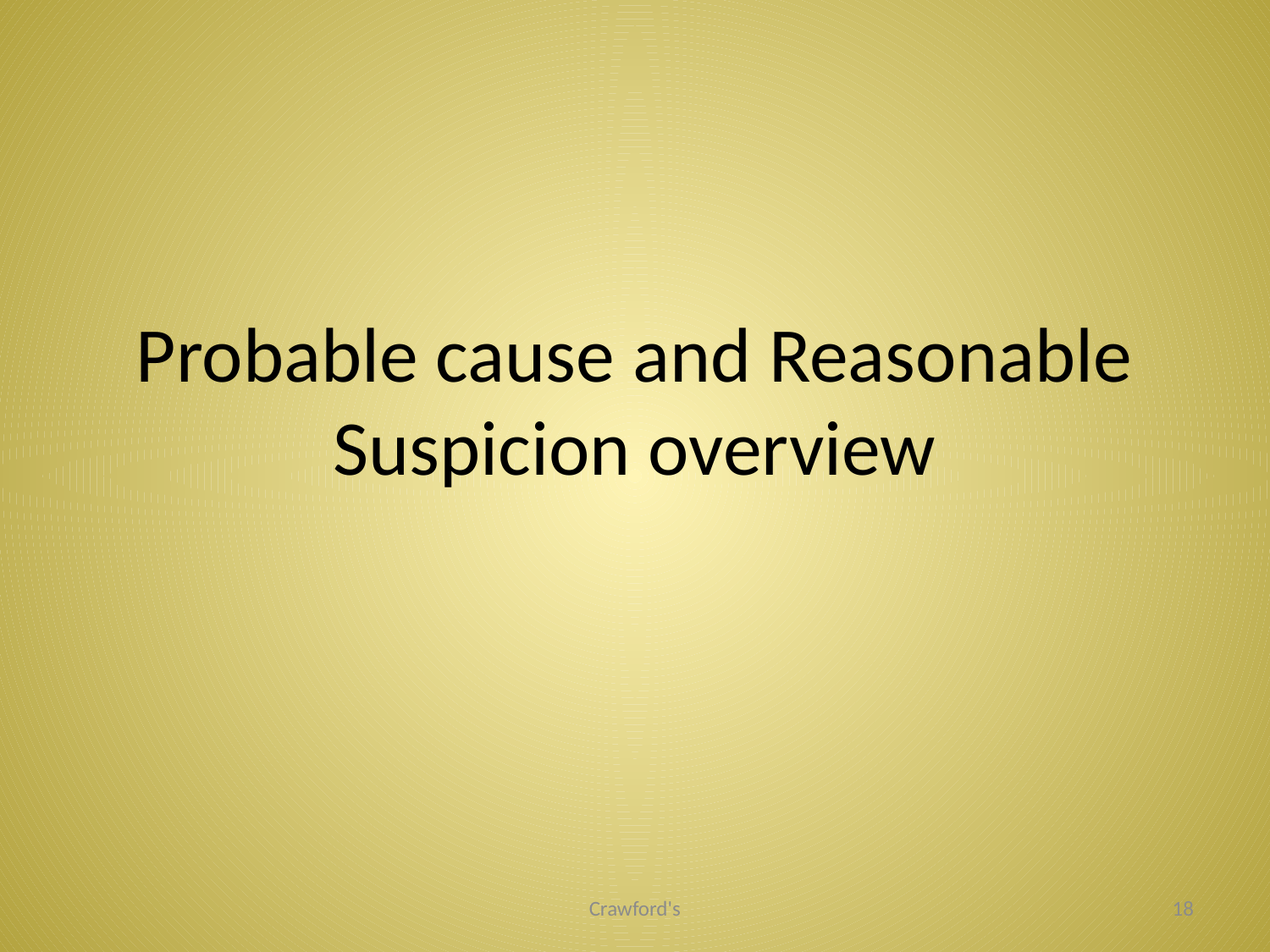

# Probable cause and Reasonable Suspicion overview

Crawford's
18